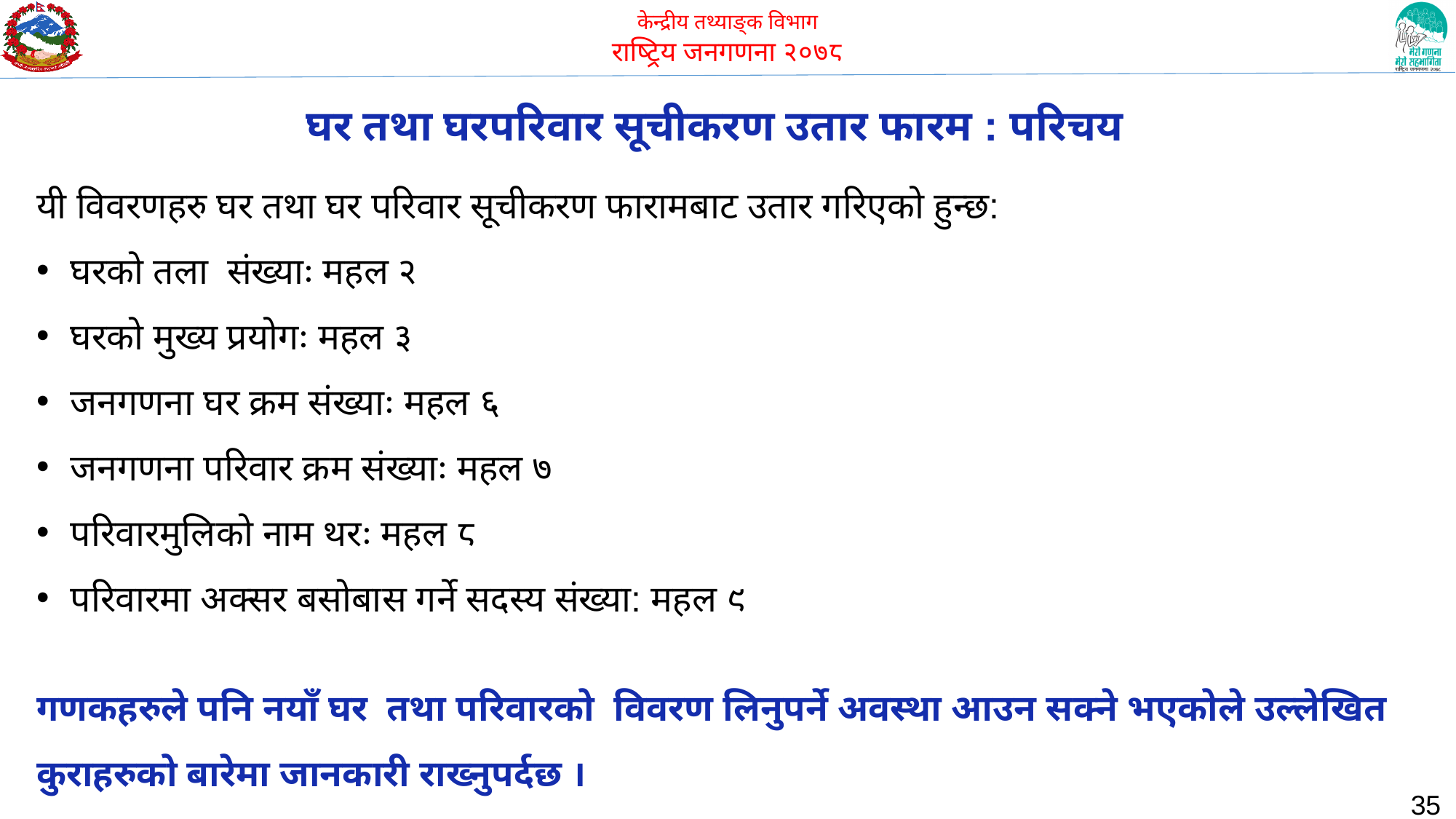

घर तथा घरपरिवार सूचीकरण उतार फारम : परिचय
यी विवरणहरु घर तथा घर परिवार सूचीकरण फारामबाट उतार गरिएको हुन्छ:
घरको तला  संख्याः महल २
घरको मुख्य प्रयोगः महल ३
जनगणना घर क्रम संख्याः महल ६
जनगणना परिवार क्रम संख्याः महल ७
परिवारमुलिको नाम थरः महल ८
परिवारमा अक्सर बसोबास गर्ने सदस्य संख्या: महल ९

गणकहरुले पनि नयाँ घर  तथा परिवारको  विवरण लिनुपर्ने अवस्था आउन सक्ने भएकोले उल्लेखित कुराहरुको बारेमा जानकारी राख्नुपर्दछ ।
35